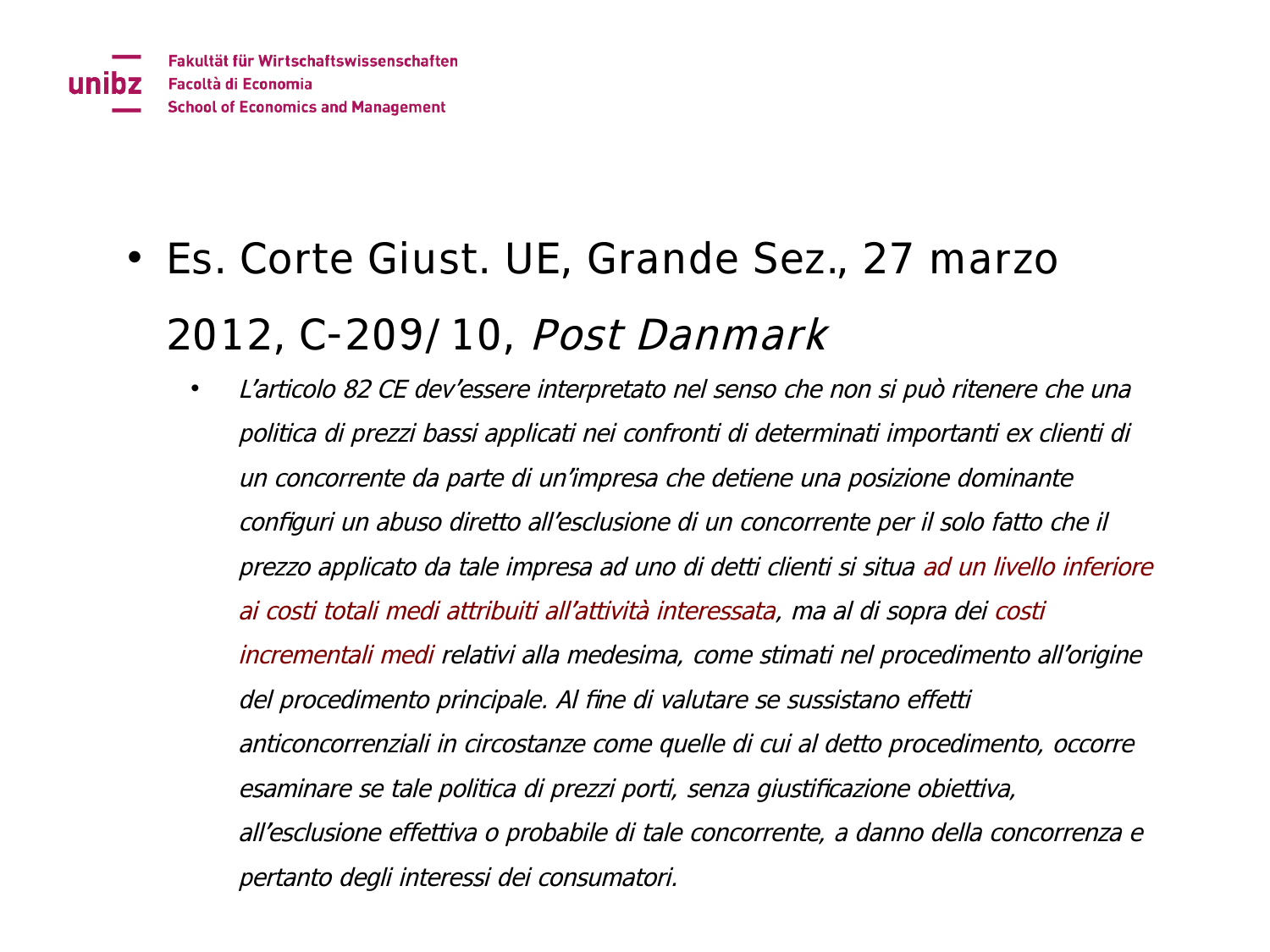

Es. Corte Giust. UE, Grande Sez., 27 marzo 2012, C-209/10, Post Danmark
L’articolo 82 CE dev’essere interpretato nel senso che non si può ritenere che una politica di prezzi bassi applicati nei confronti di determinati importanti ex clienti di un concorrente da parte di un’impresa che detiene una posizione dominante configuri un abuso diretto all’esclusione di un concorrente per il solo fatto che il prezzo applicato da tale impresa ad uno di detti clienti si situa ad un livello inferiore ai costi totali medi attribuiti all’attività interessata, ma al di sopra dei costi incrementali medi relativi alla medesima, come stimati nel procedimento all’origine del procedimento principale. Al fine di valutare se sussistano effetti anticoncorrenziali in circostanze come quelle di cui al detto procedimento, occorre esaminare se tale politica di prezzi porti, senza giustificazione obiettiva, all’esclusione effettiva o probabile di tale concorrente, a danno della concorrenza e pertanto degli interessi dei consumatori.